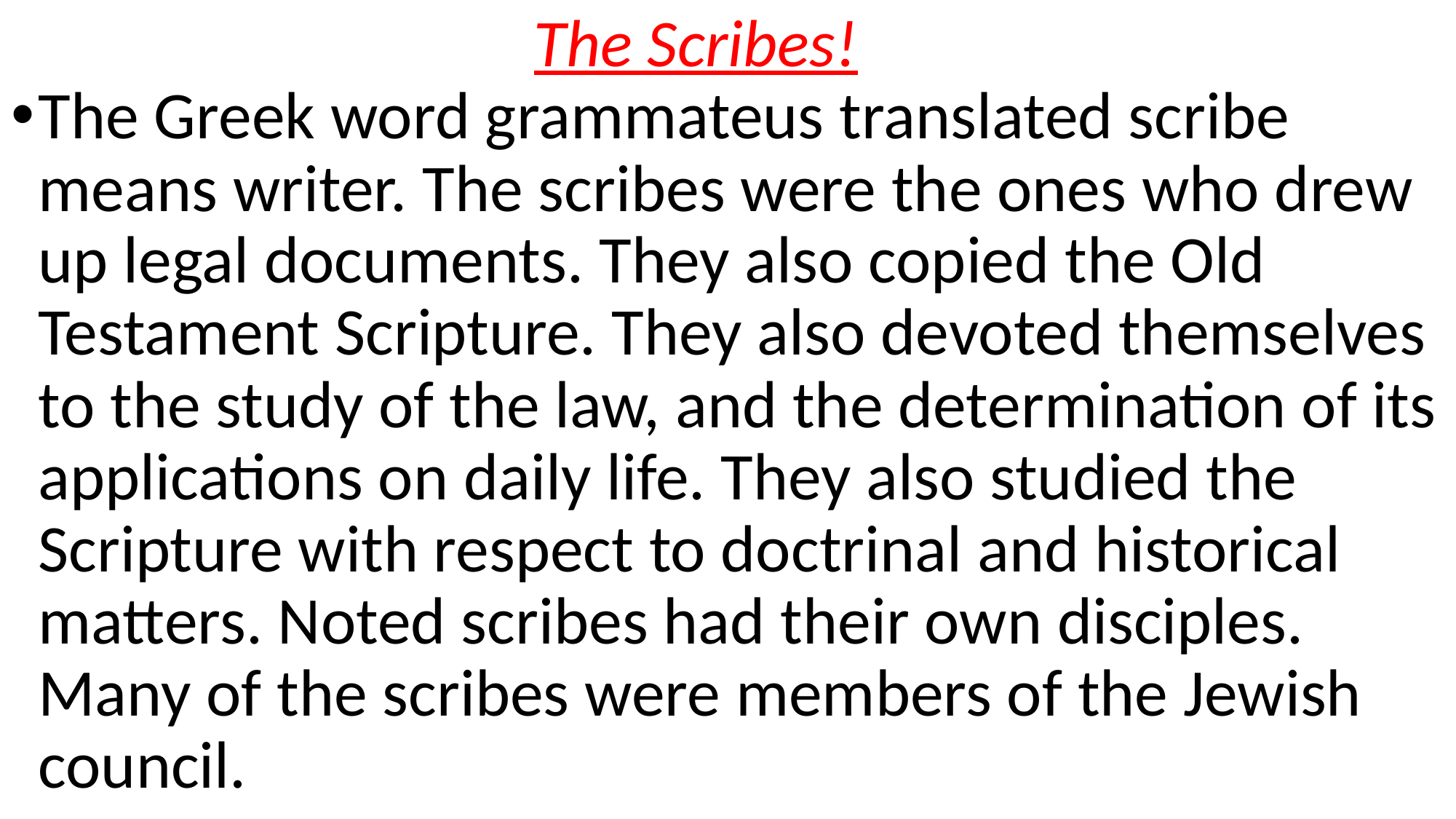

# The Scribes!
The Greek word grammateus translated scribe means writer. The scribes were the ones who drew up legal documents. They also copied the Old Testament Scripture. They also devoted themselves to the study of the law, and the determination of its applications on daily life. They also studied the Scripture with respect to doctrinal and historical matters. Noted scribes had their own disciples. Many of the scribes were members of the Jewish council.